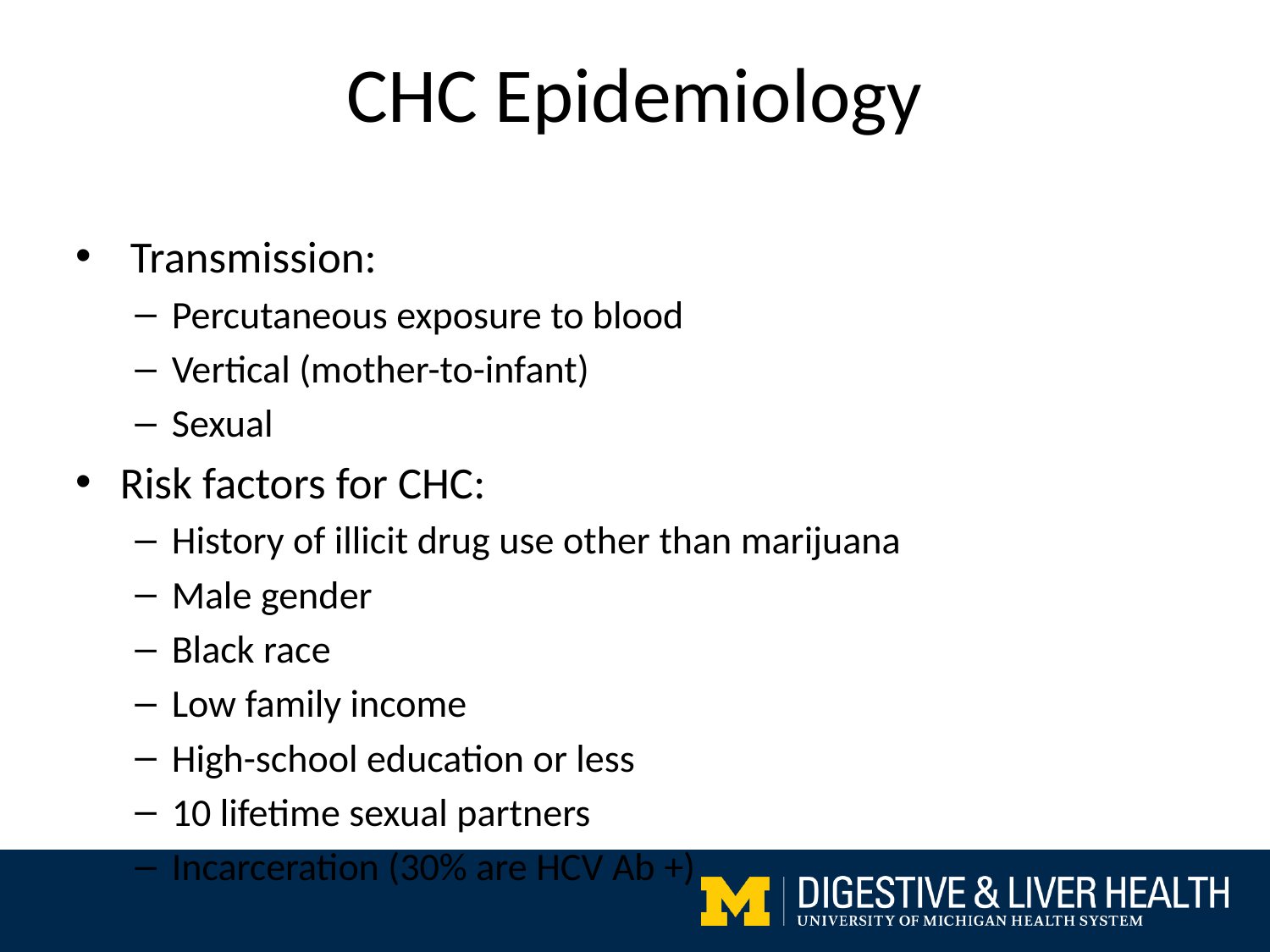

CHC Epidemiology
 Transmission:
Percutaneous exposure to blood
Vertical (mother-to-infant)
Sexual
Risk factors for CHC:
History of illicit drug use other than marijuana
Male gender
Black race
Low family income
High-school education or less
10 lifetime sexual partners
Incarceration (30% are HCV Ab +)